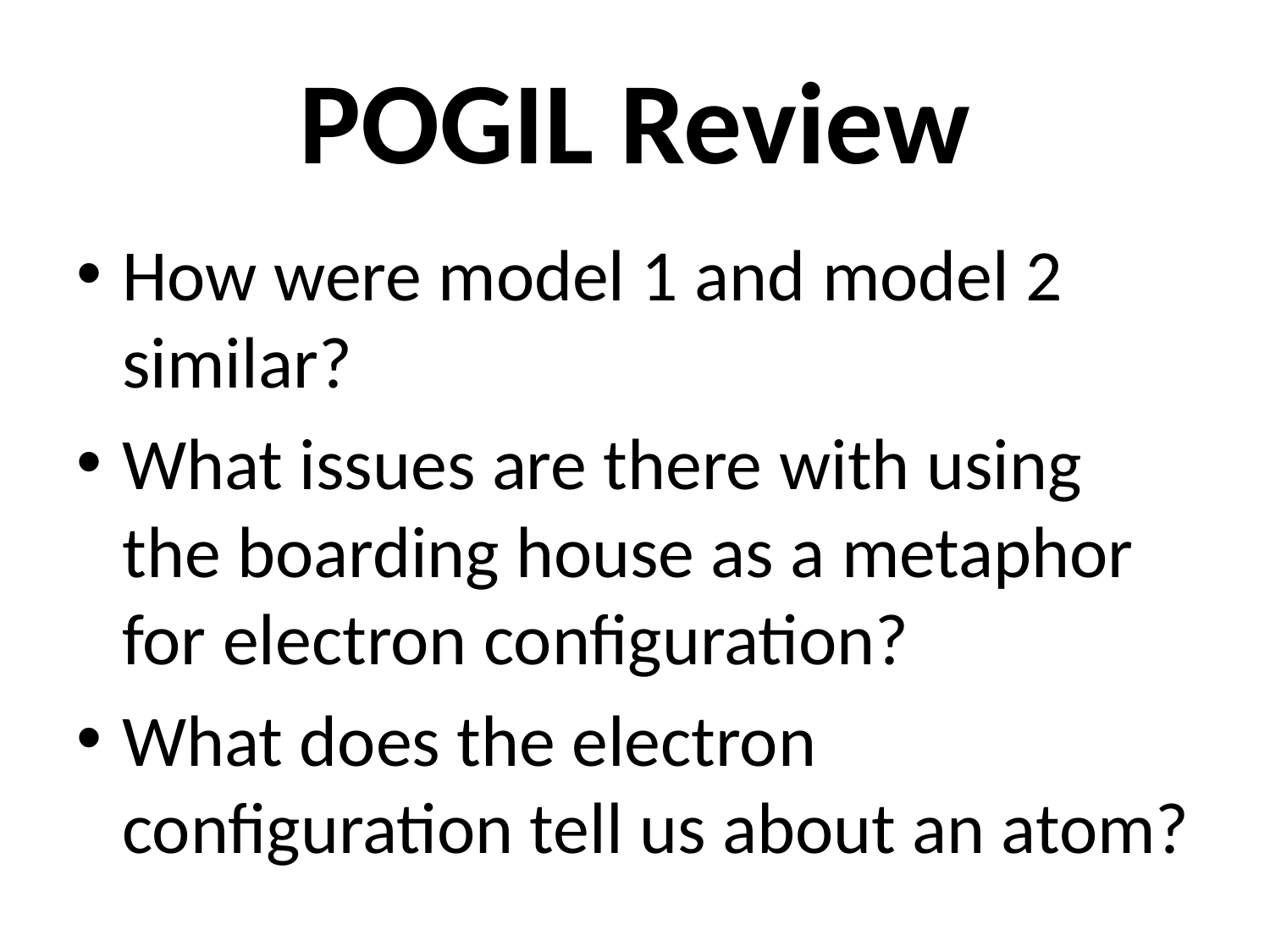

# POGIL Review
How were model 1 and model 2 similar?
What issues are there with using the boarding house as a metaphor for electron configuration?
What does the electron configuration tell us about an atom?